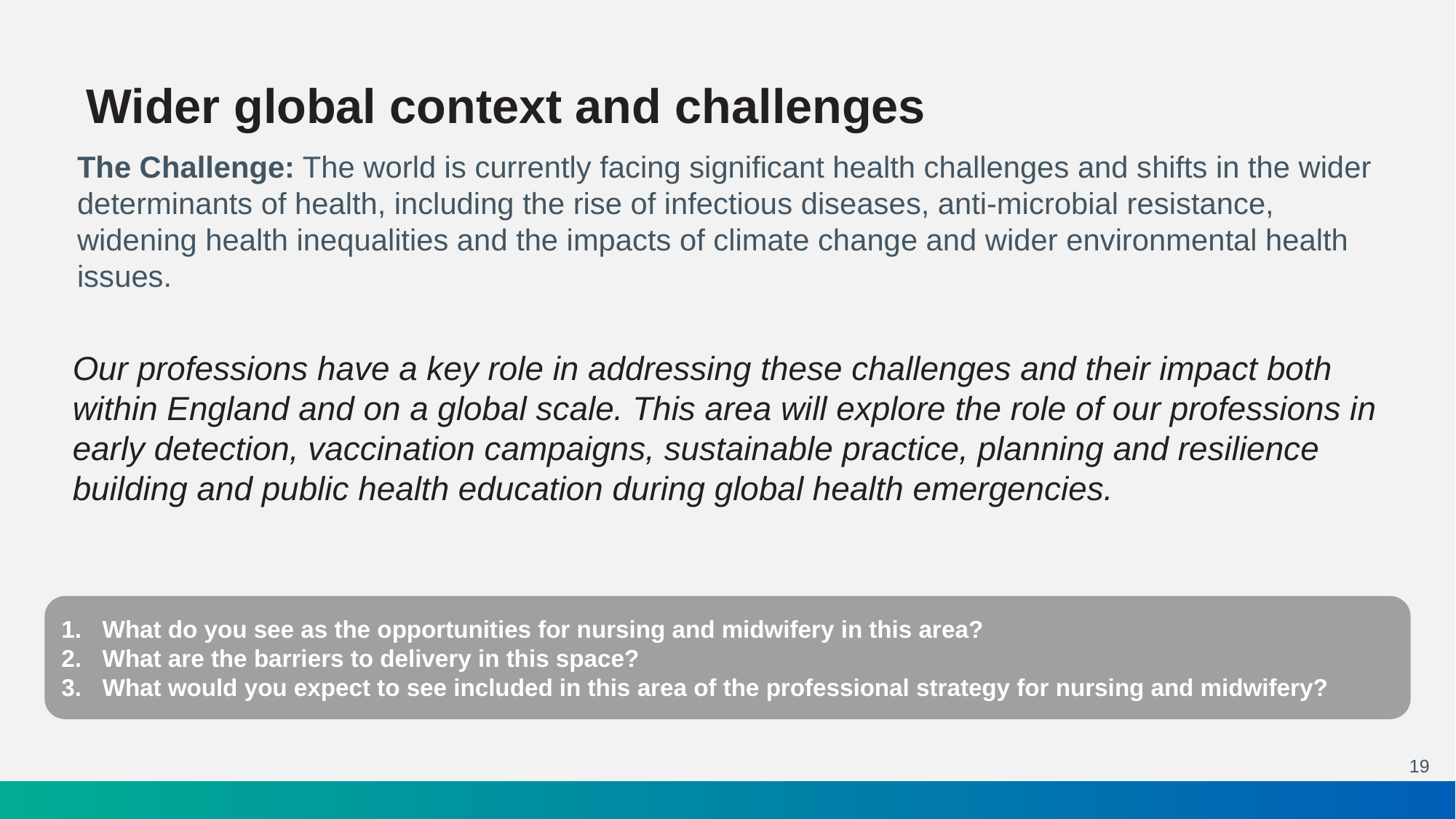

# Wider global context and challenges
The Challenge: The world is currently facing significant health challenges and shifts in the wider determinants of health, including the rise of infectious diseases, anti-microbial resistance, widening health inequalities and the impacts of climate change and wider environmental health issues.

Our professions have a key role in addressing these challenges and their impact both within England and on a global scale. This area will explore the role of our professions in early detection, vaccination campaigns, sustainable practice, planning and resilience building and public health education during global health emergencies.
What do you see as the opportunities for nursing and midwifery in this area?
What are the barriers to delivery in this space?
What would you expect to see included in this area of the professional strategy for nursing and midwifery?